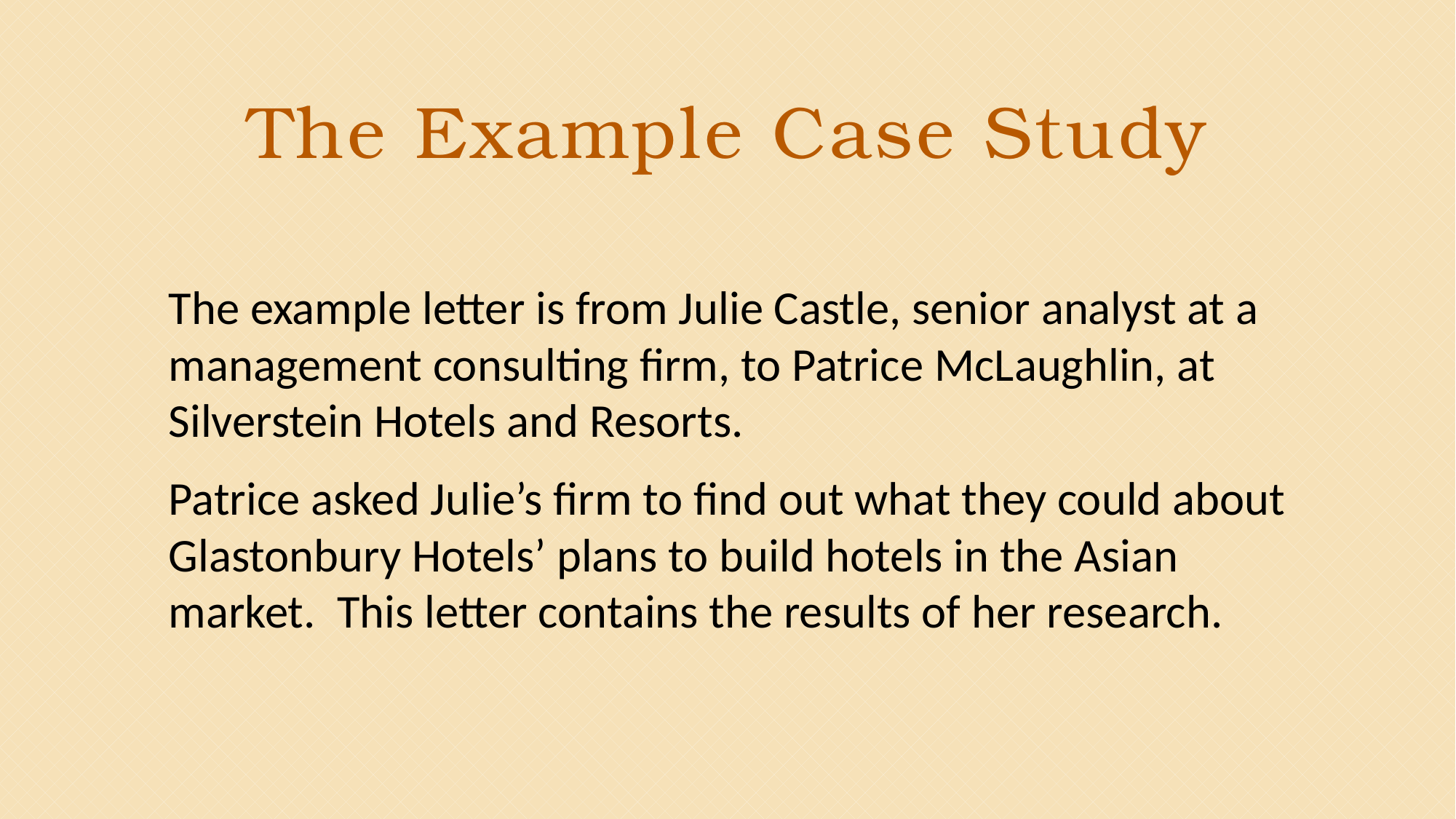

# The Example Case Study
The example letter is from Julie Castle, senior analyst at a management consulting firm, to Patrice McLaughlin, at Silverstein Hotels and Resorts.
Patrice asked Julie’s firm to find out what they could about Glastonbury Hotels’ plans to build hotels in the Asian market.  This letter contains the results of her research.